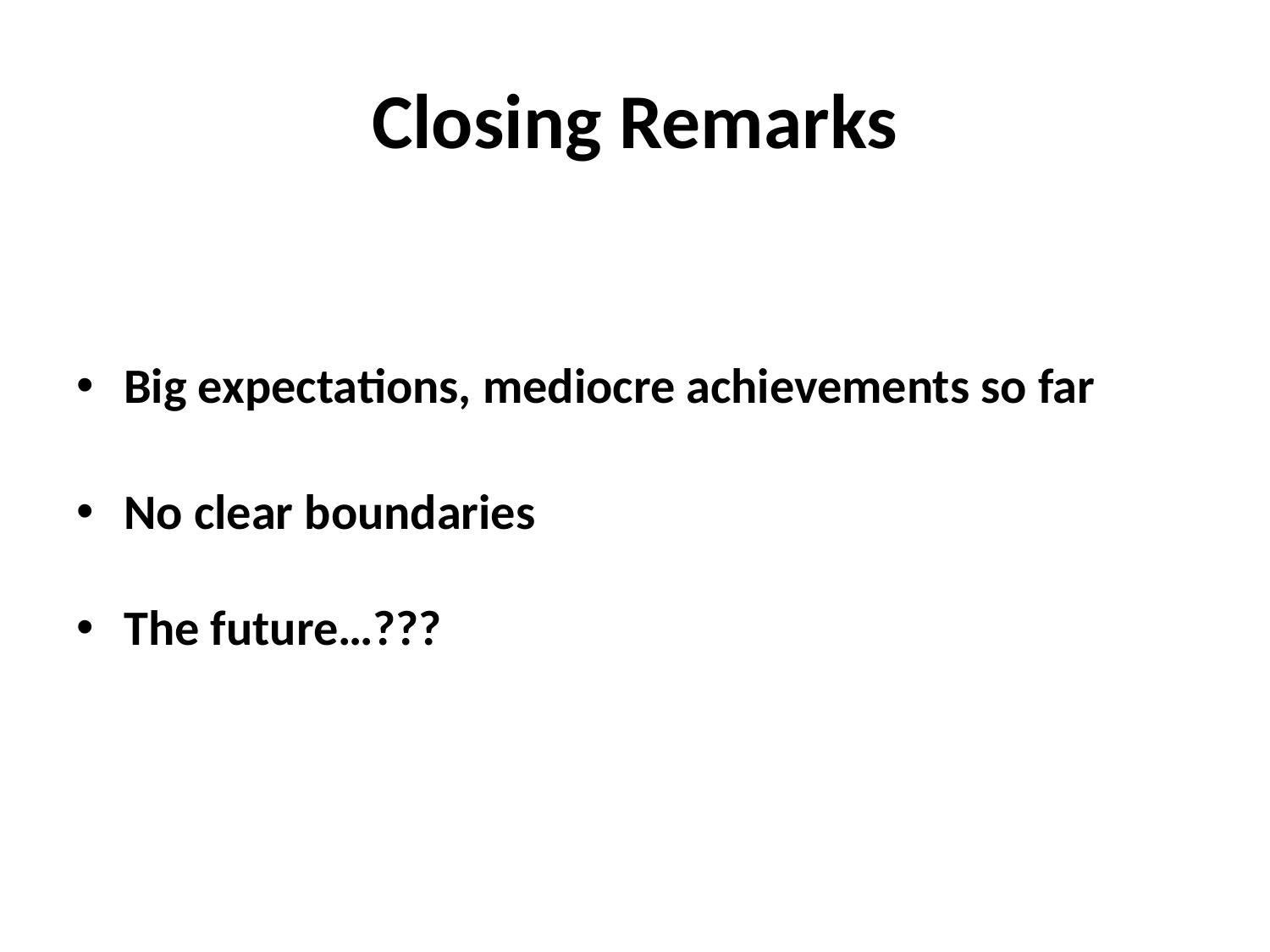

# Closing Remarks

Big expectations, mediocre achievements so far

No clear boundaries
The future…???